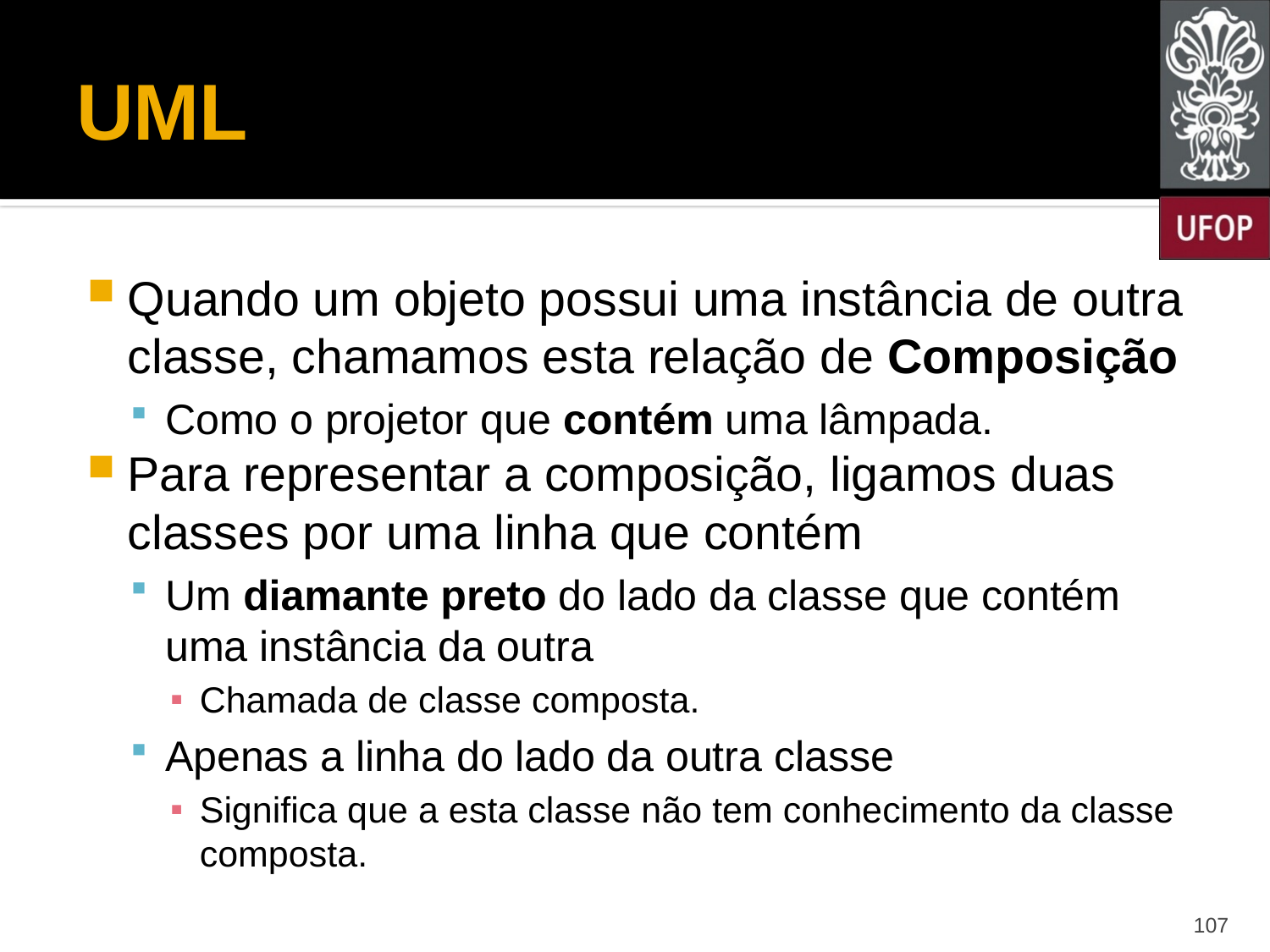

# UML
Quando um objeto possui uma instância de outra classe, chamamos esta relação de Composição
Como o projetor que contém uma lâmpada.
Para representar a composição, ligamos duas classes por uma linha que contém
Um diamante preto do lado da classe que contém uma instância da outra
Chamada de classe composta.
Apenas a linha do lado da outra classe
Significa que a esta classe não tem conhecimento da classe composta.
107